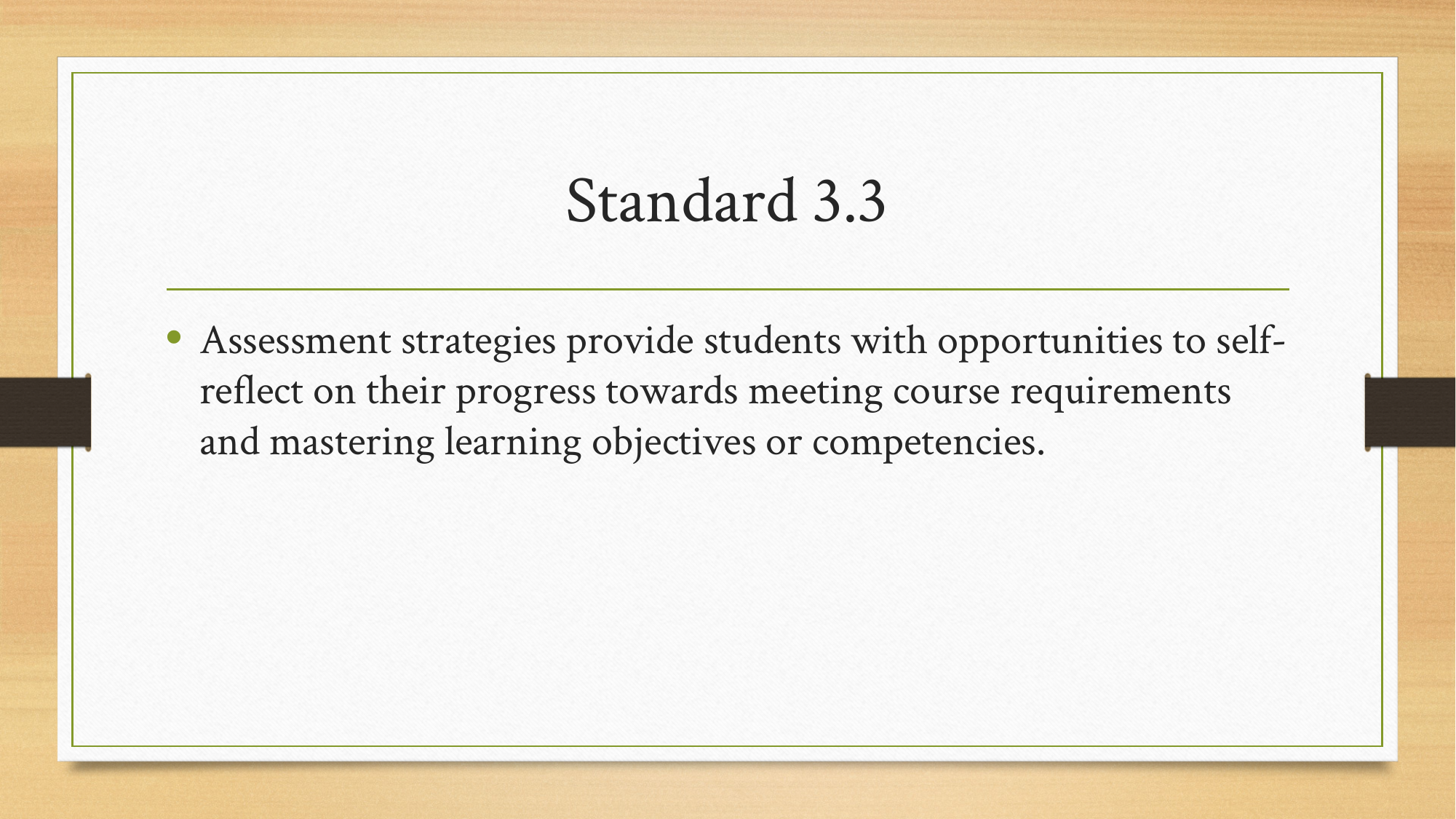

# Standard 3.3
Assessment strategies provide students with opportunities to self-reflect on their progress towards meeting course requirements and mastering learning objectives or competencies.